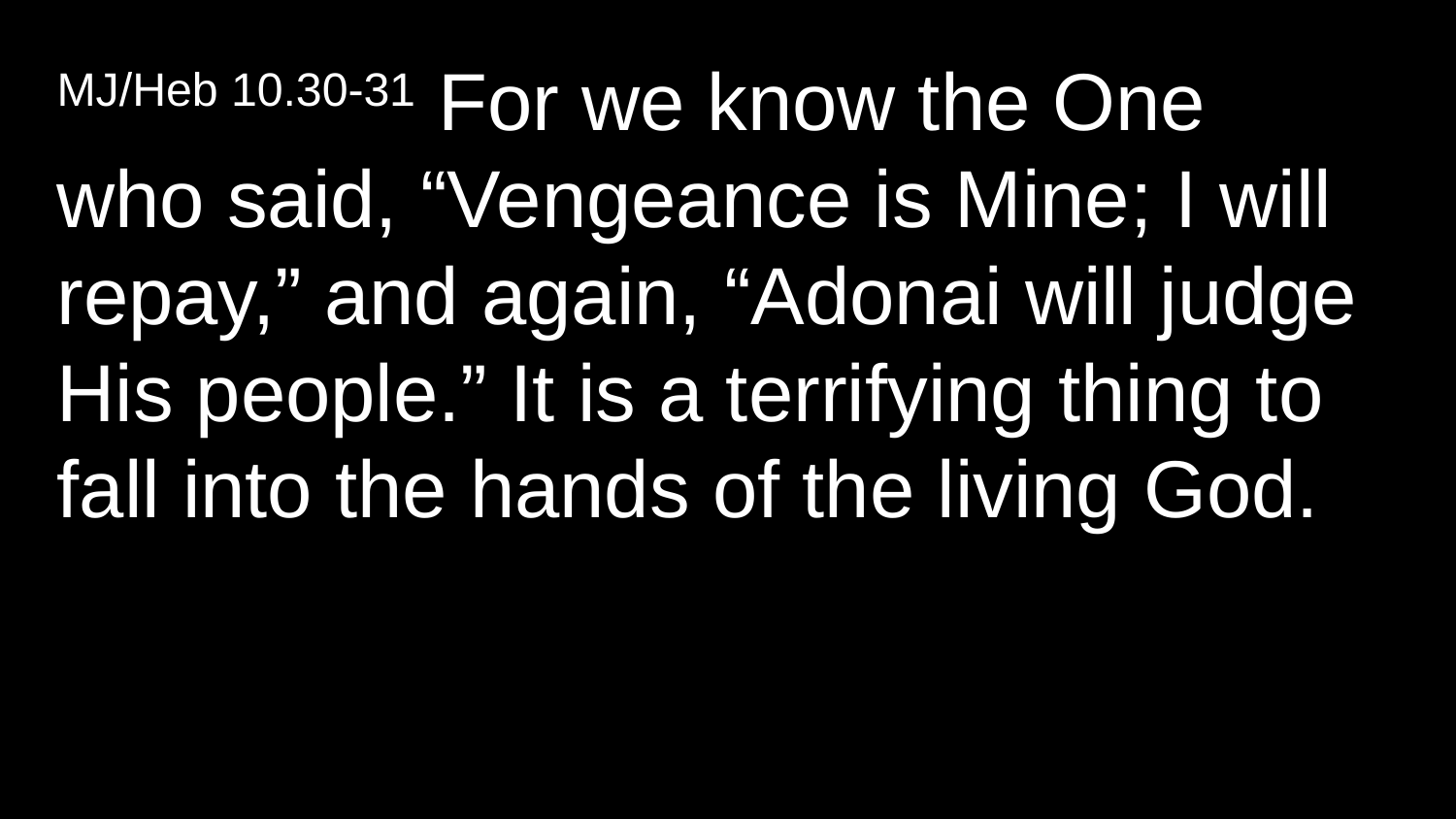

MJ/Heb 10.30-31 For we know the One who said, “Vengeance is Mine; I will repay,” and again, “Adonai will judge His people.” It is a terrifying thing to fall into the hands of the living God.